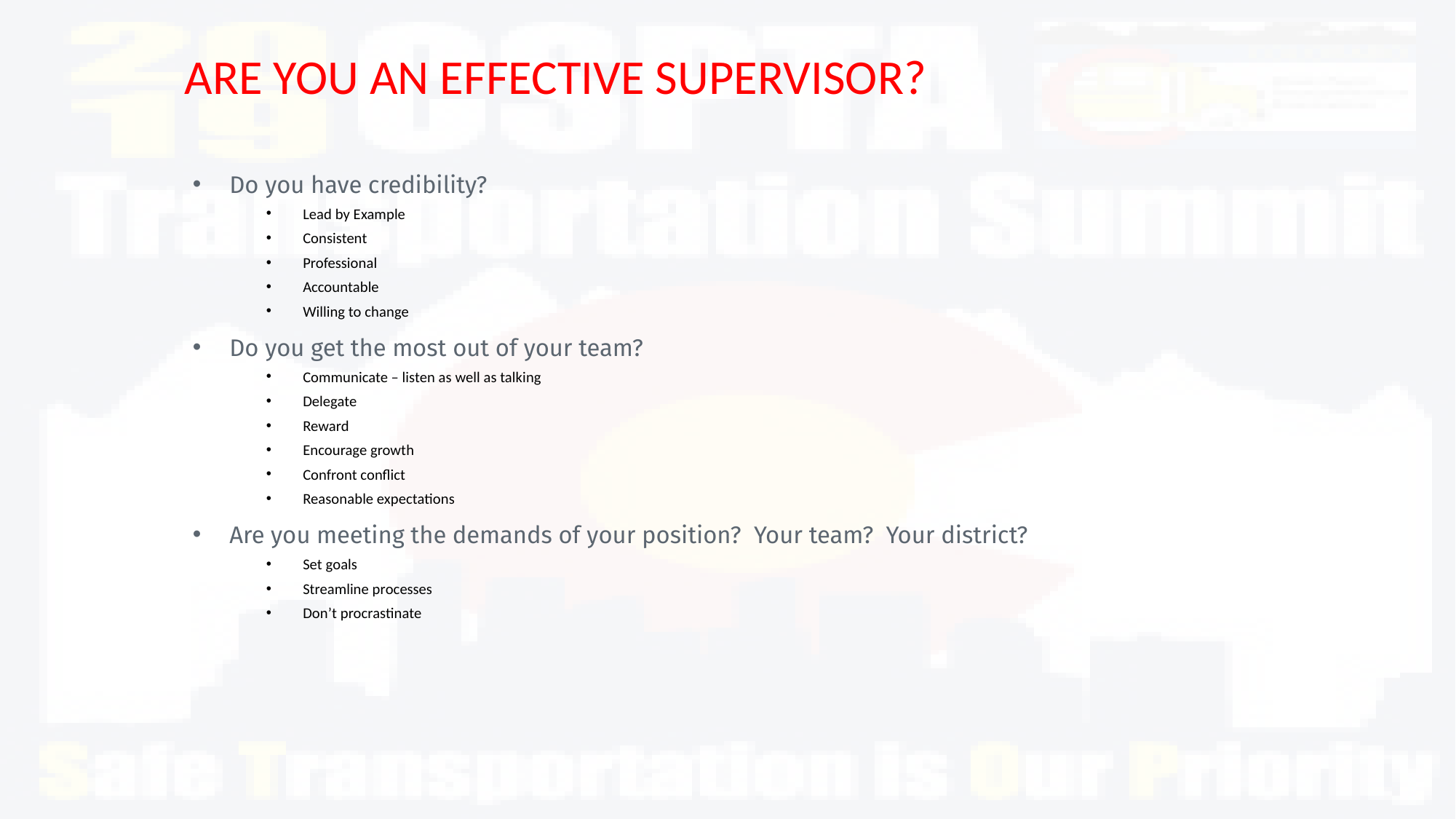

# ARE YOU AN EFFECTIVE SUPERVISOR?
Do you have credibility?
Lead by Example
Consistent
Professional
Accountable
Willing to change
Do you get the most out of your team?
Communicate – listen as well as talking
Delegate
Reward
Encourage growth
Confront conflict
Reasonable expectations
Are you meeting the demands of your position?  Your team?  Your district?
Set goals
Streamline processes
Don’t procrastinate